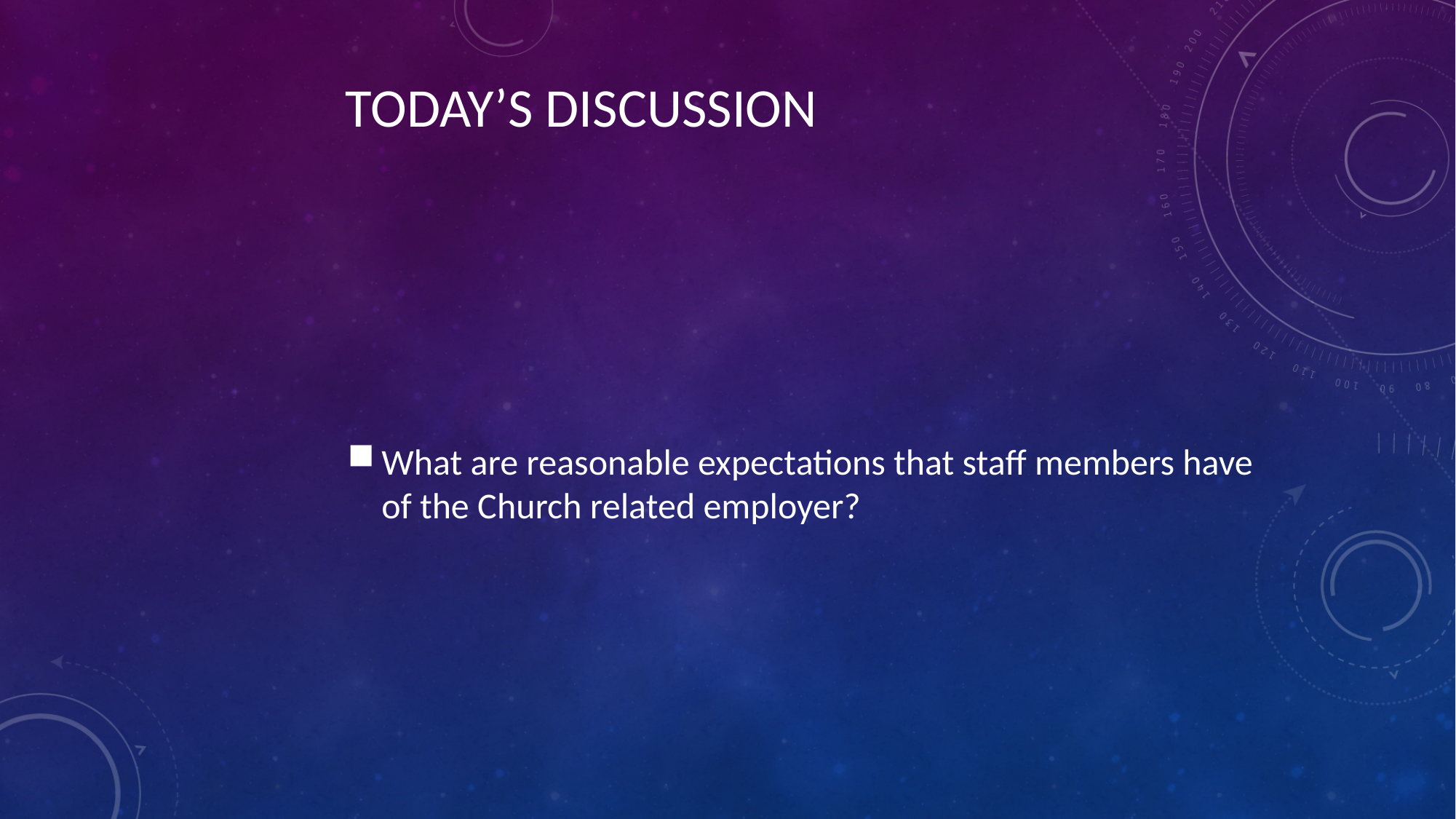

TODAY’S DISCUSSION
What are reasonable expectations that staff members have of the Church related employer?